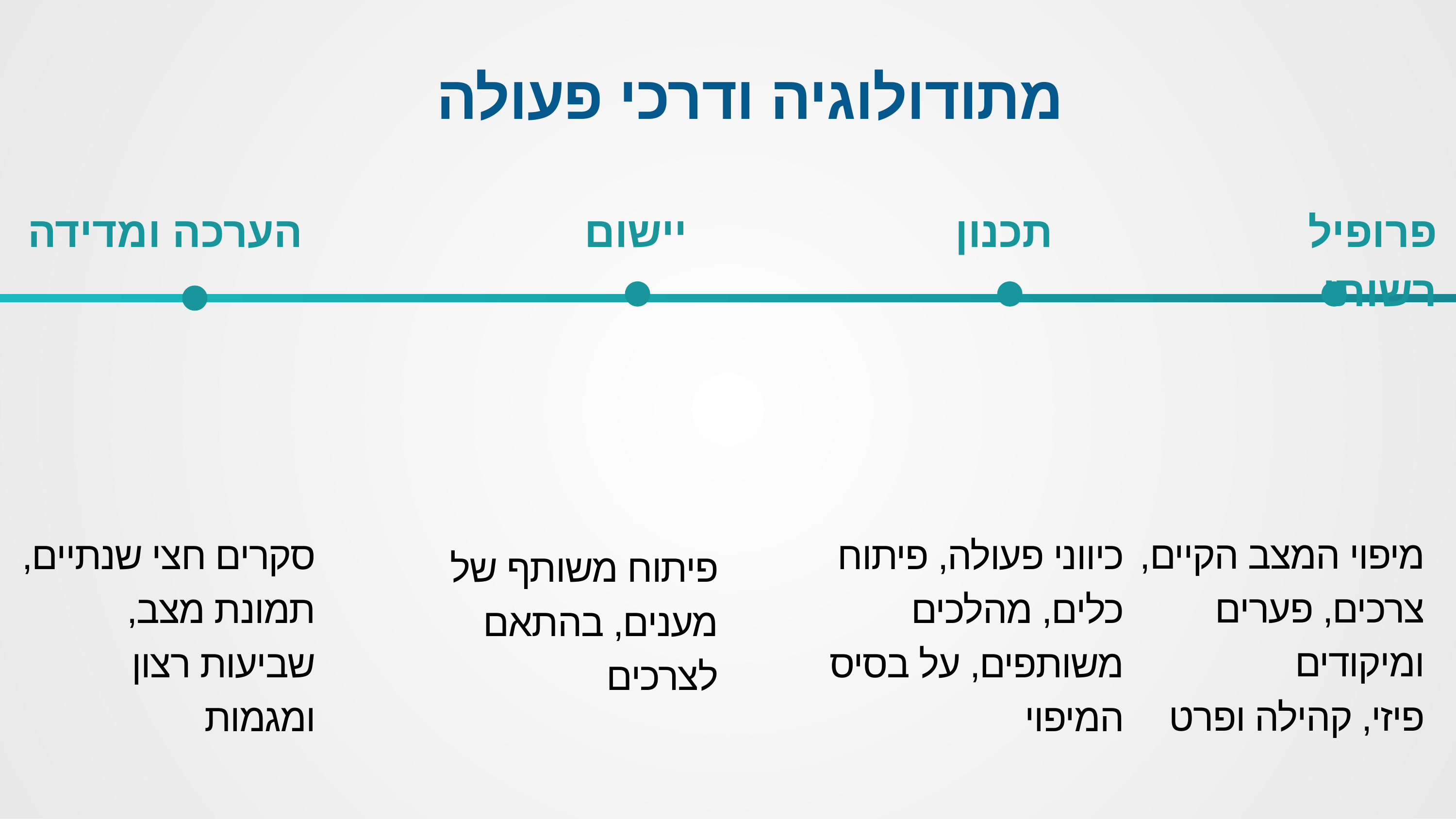

מתודולוגיה ודרכי פעולה
הערכה ומדידה
יישום
תכנון
פרופיל רשותי

מיפוי המצב הקיים, צרכים, פערים ומיקודים
פיזי, קהילה ופרט
סקרים חצי שנתיים, תמונת מצב, שביעות רצון ומגמות
כיווני פעולה, פיתוח כלים, מהלכים משותפים, על בסיס המיפוי
פיתוח משותף של מענים, בהתאם לצרכים